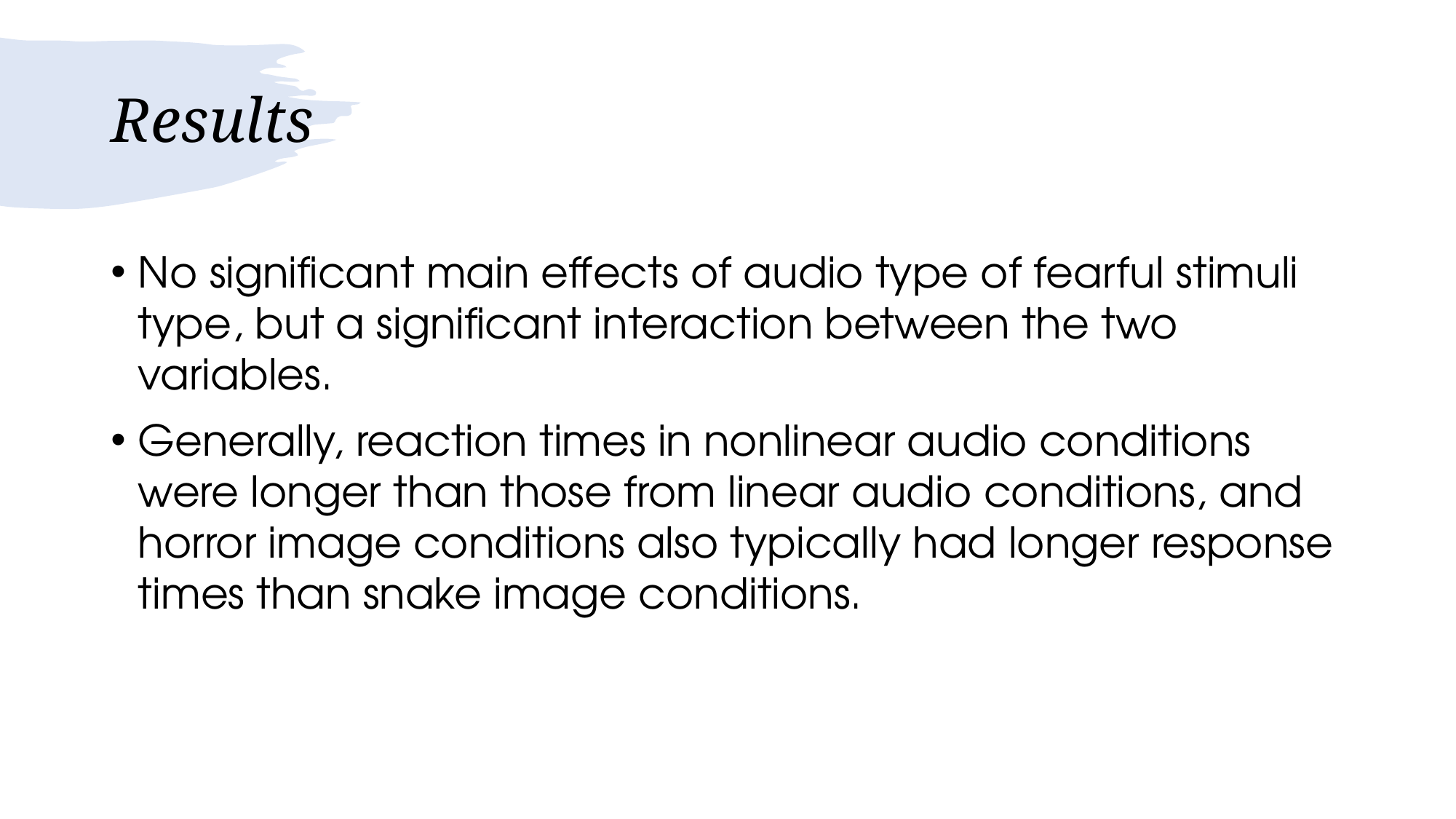

# Results
No significant main effects of audio type of fearful stimuli type, but a significant interaction between the two variables.
Generally, reaction times in nonlinear audio conditions were longer than those from linear audio conditions, and horror image conditions also typically had longer response times than snake image conditions.